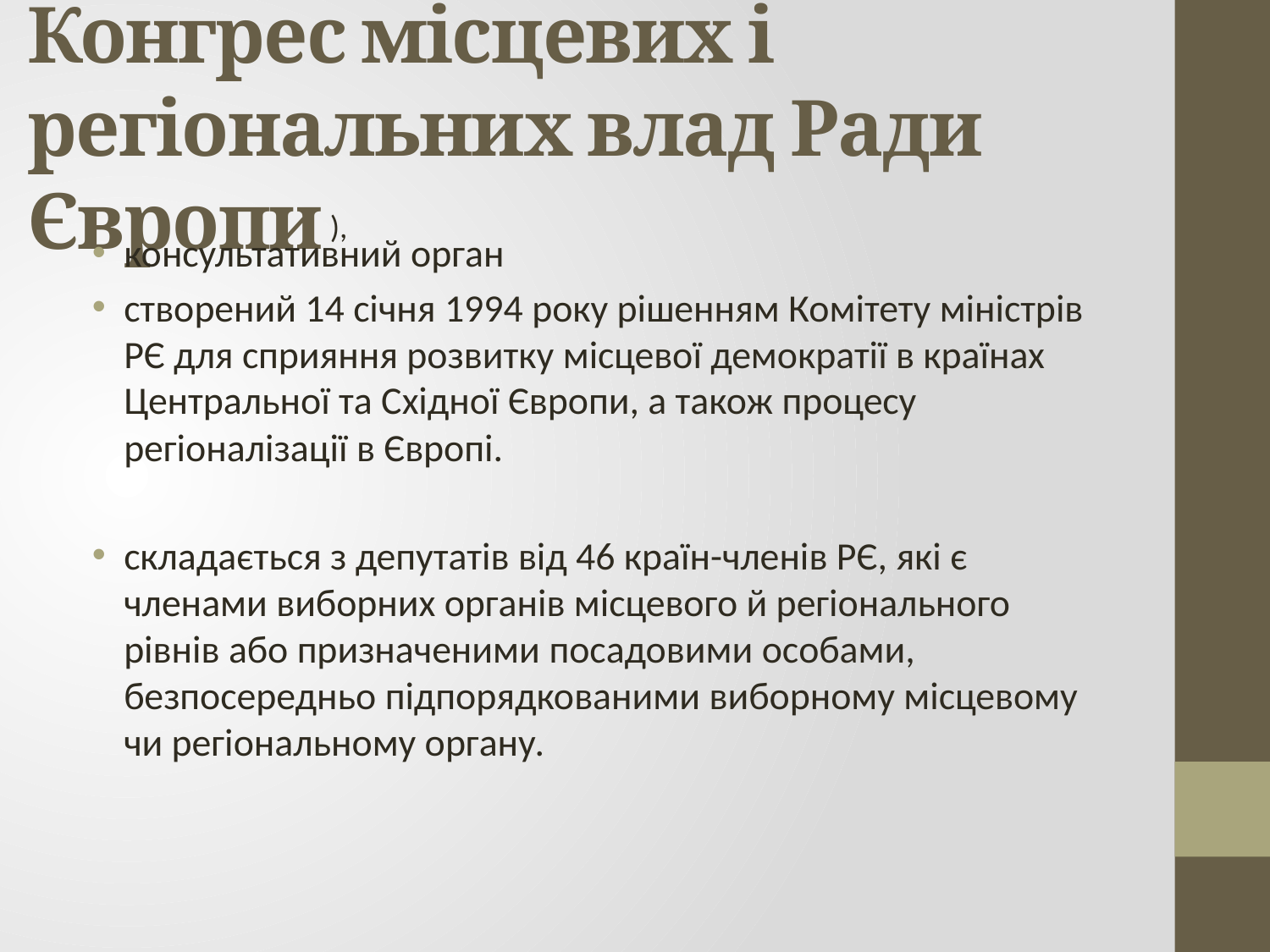

# Конгрес місцевих і регіональних влад Ради Європи
),
консультативний орган
створений 14 січня 1994 року рішенням Комітету міністрів РЄ для сприяння розвитку місцевої демократії в країнах Центральної та Східної Європи, а також процесу регіоналізації в Європі.

складається з депутатів від 46 країн-членів РЄ, які є членами виборних органів місцевого й регіонального рівнів або призначеними посадовими особами, безпосередньо підпорядкованими виборному місцевому чи регіональному органу.